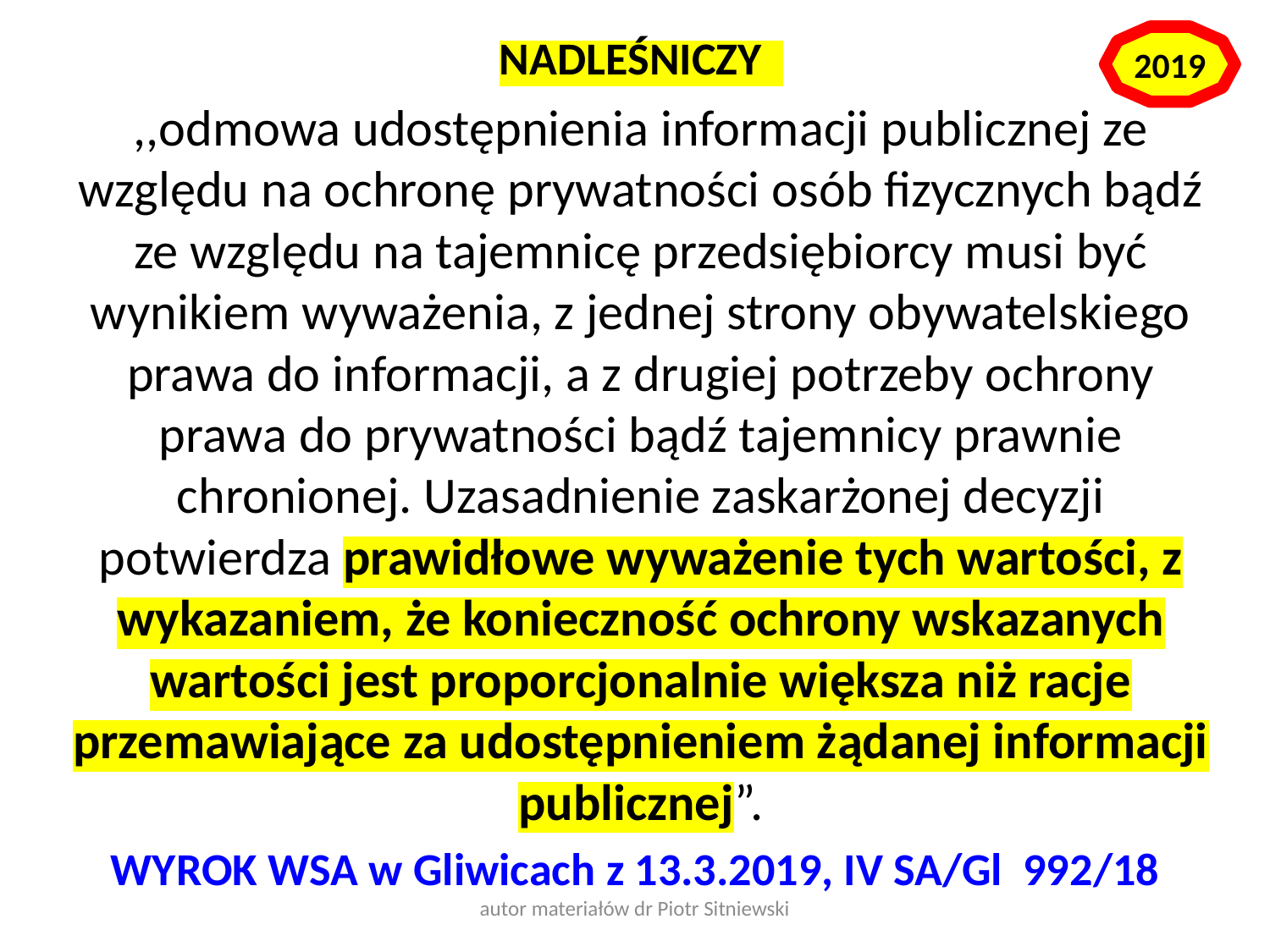

NADLEŚNICZY
,,odmowa udostępnienia informacji publicznej ze względu na ochronę prywatności osób fizycznych bądź ze względu na tajemnicę przedsiębiorcy musi być wynikiem wyważenia, z jednej strony obywatelskiego prawa do informacji, a z drugiej potrzeby ochrony prawa do prywatności bądź tajemnicy prawnie chronionej. Uzasadnienie zaskarżonej decyzji potwierdza prawidłowe wyważenie tych wartości, z wykazaniem, że konieczność ochrony wskazanych wartości jest proporcjonalnie większa niż racje przemawiające za udostępnieniem żądanej informacji publicznej”.
WYROK WSA w Gliwicach z 13.3.2019, IV SA/Gl  992/18
2019
autor materiałów dr Piotr Sitniewski